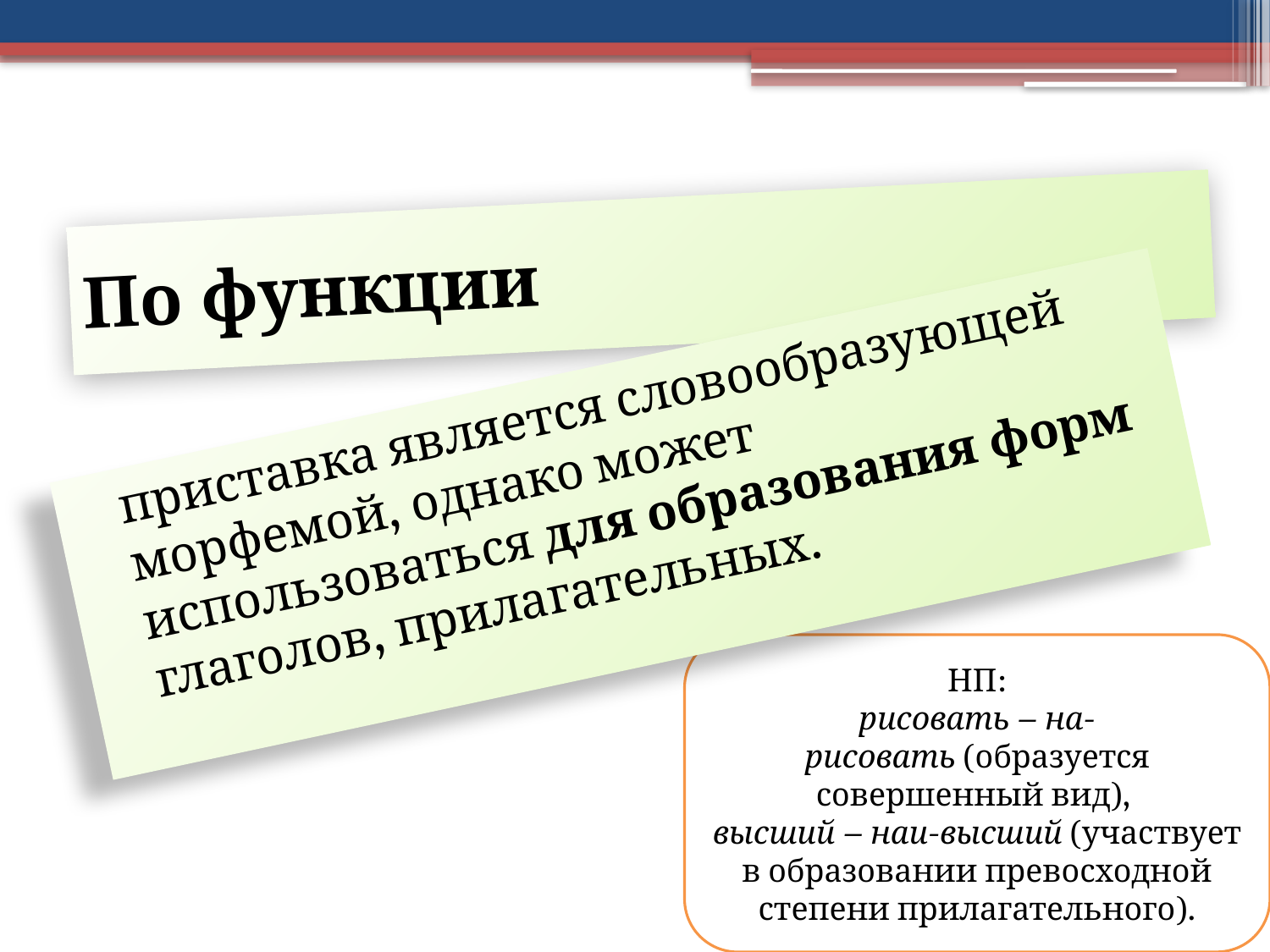

# По функции
   приставка является словообразующей морфемой, однако может использоваться для образования форм глаголов, прилагательных.
НП:
рисовать – на-рисовать (образуется совершенный вид), 
высший – наи-высший (участвует в образовании превосходной степени прилагательного).